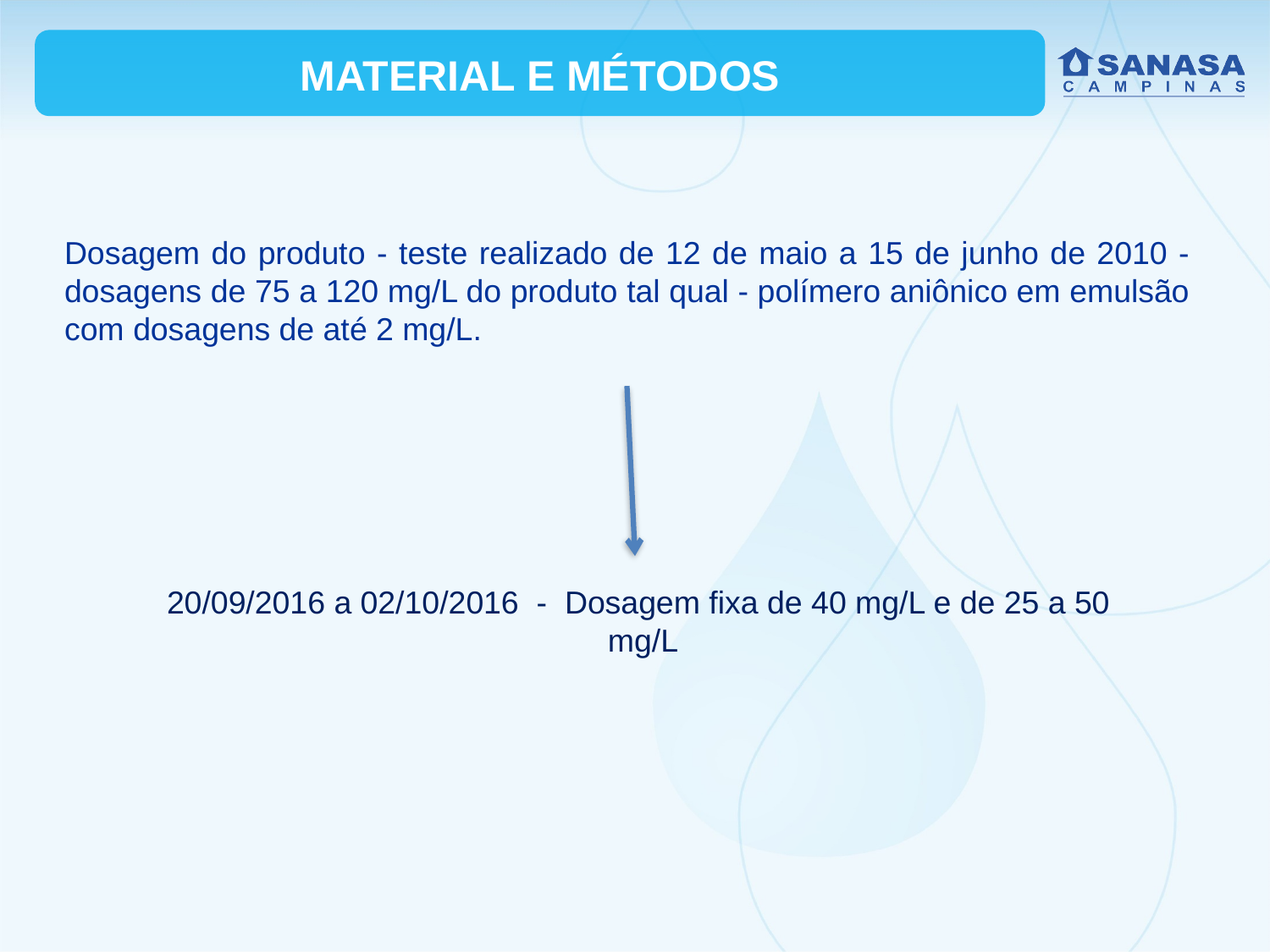

MATERIAL E MÉTODOS
Dosagem do produto - teste realizado de 12 de maio a 15 de junho de 2010 - dosagens de 75 a 120 mg/L do produto tal qual - polímero aniônico em emulsão com dosagens de até 2 mg/L.
20/09/2016 a 02/10/2016  -  Dosagem fixa de 40 mg/L e de 25 a 50  mg/L